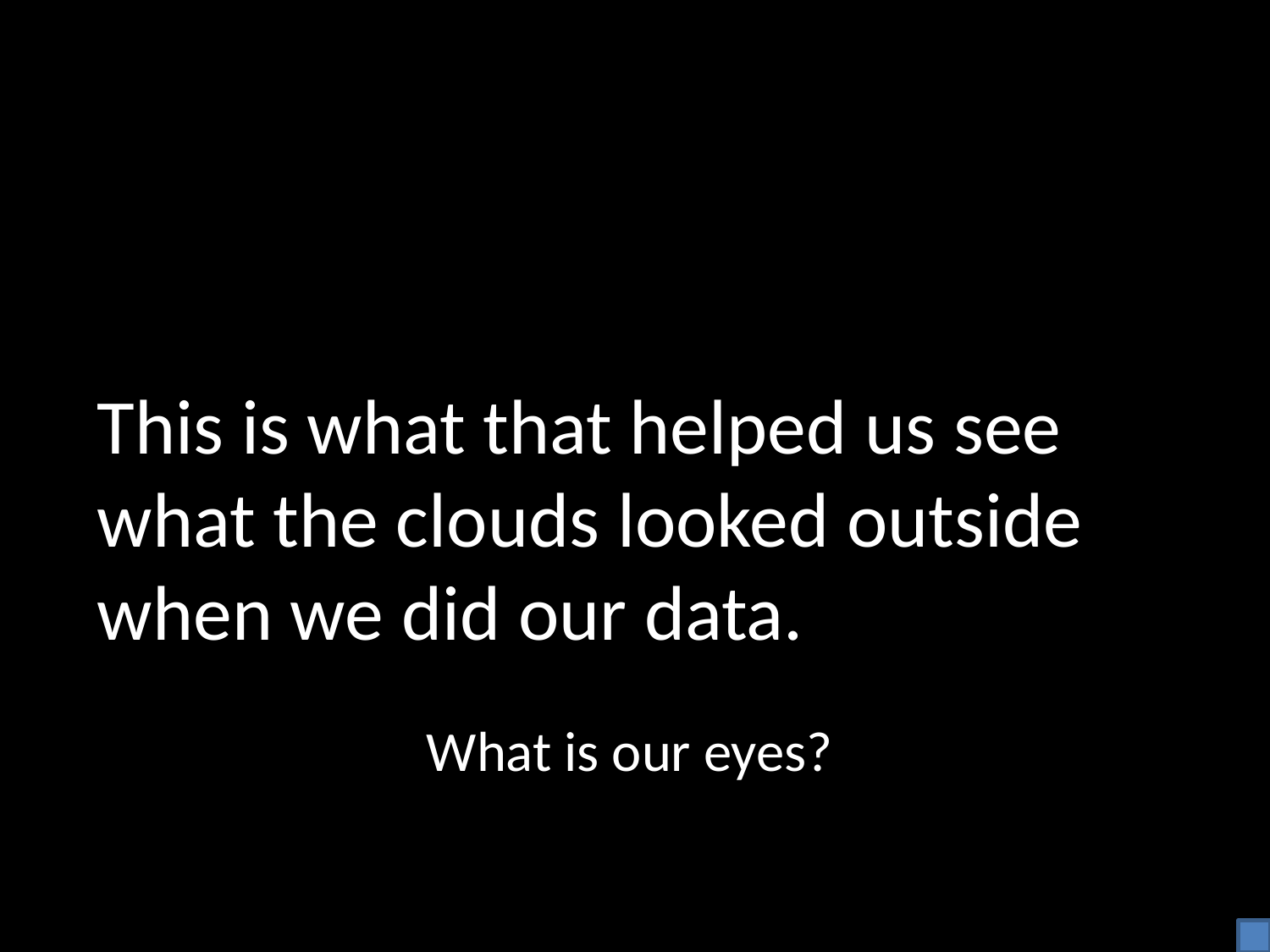

This is what that helped us see what the clouds looked outside when we did our data.
What is our eyes?